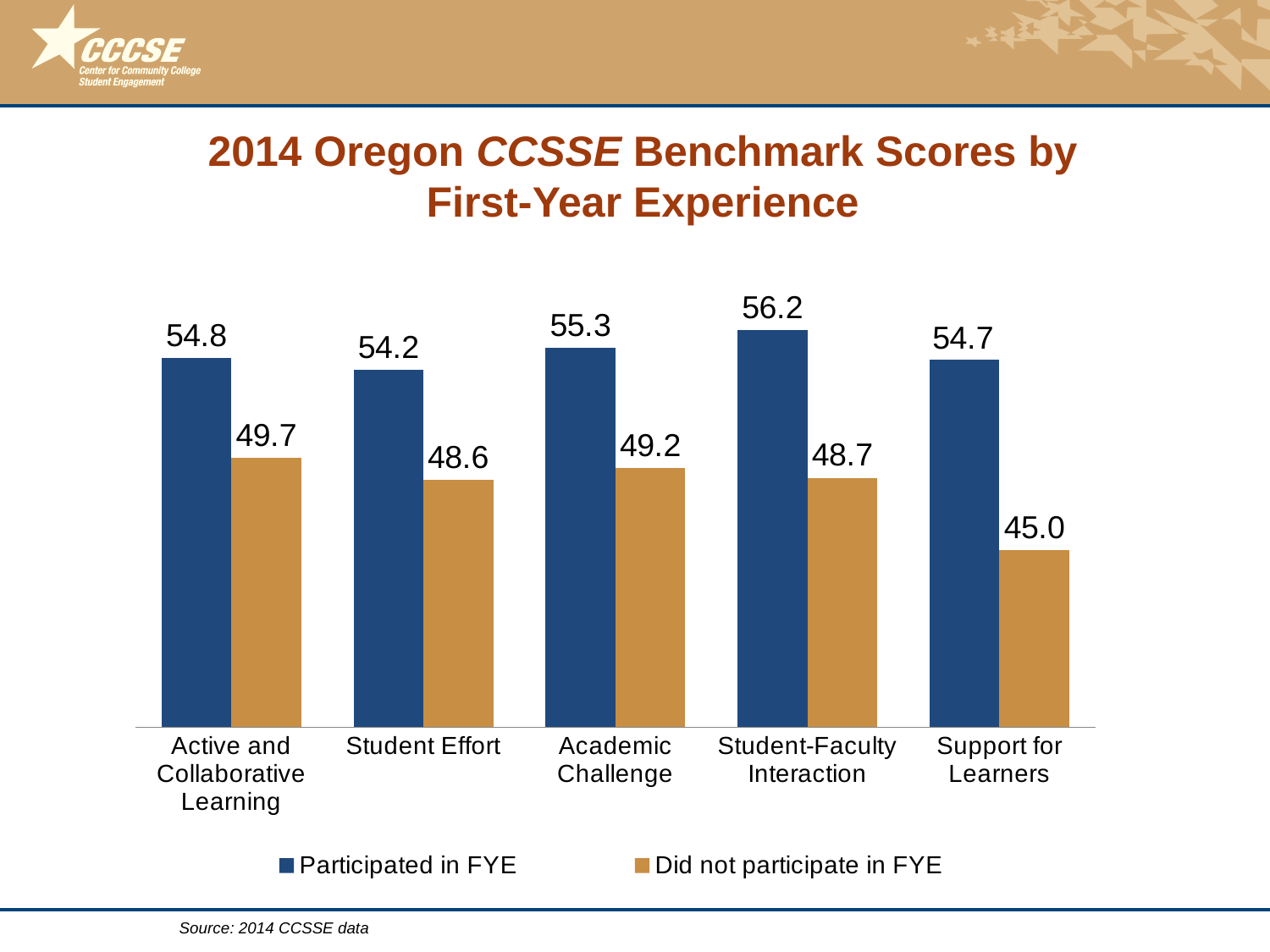

# 2014 Oregon CCSSE Benchmark Scores by First-Year Experience

### Chart

| Category | Participated in FYE | Did not participate in FYE  |
|---|---|---|
| Active and Collaborative Learning | 54.8 | 49.7 |
| Student Effort | 54.2 | 48.6 |
| Academic Challenge | 55.3 | 49.2 |
| Student-Faculty Interaction | 56.2 | 48.7 |
| Support for Learners | 54.7 | 45.0 |
Source: 2014 CCSSE data